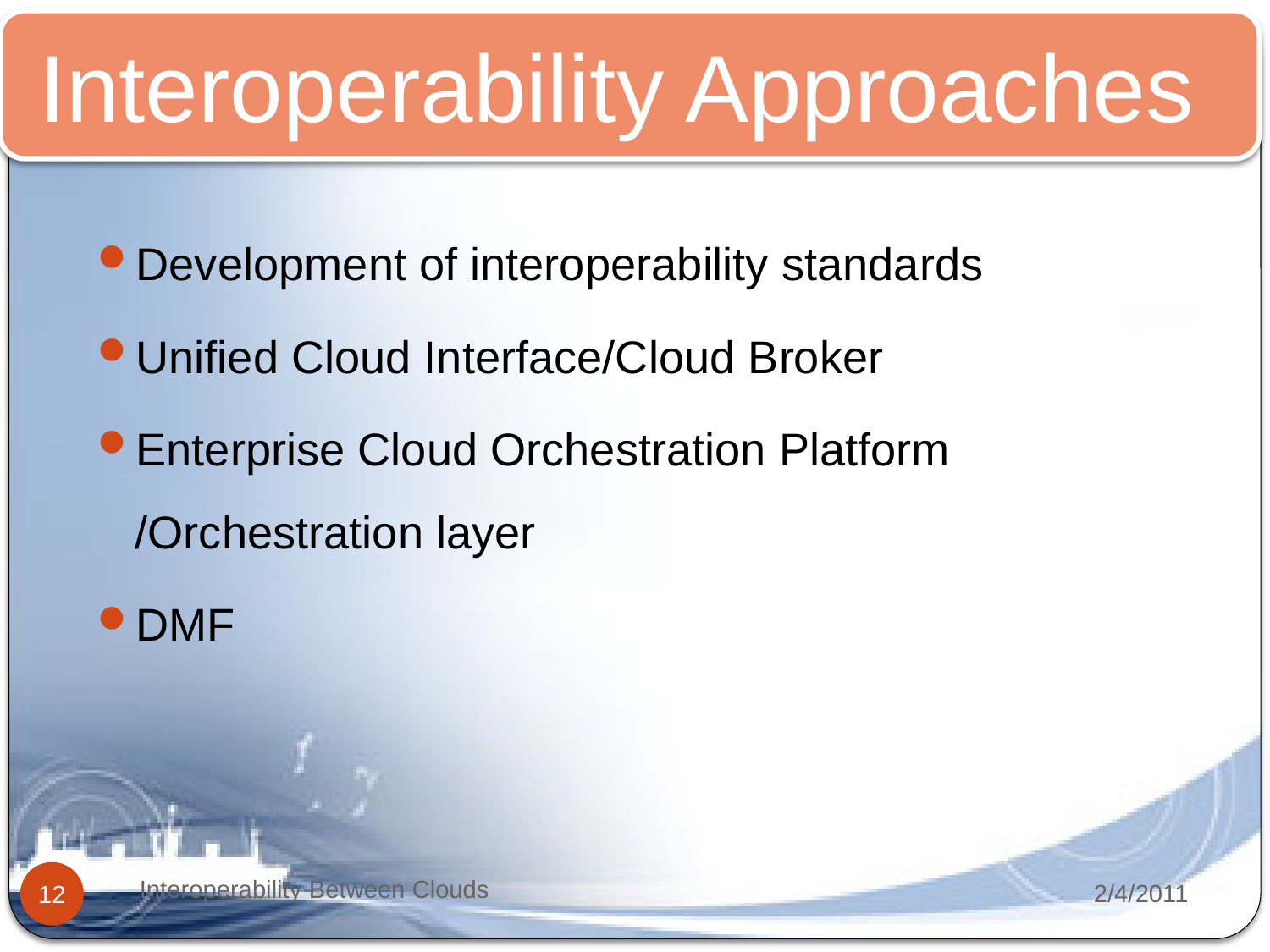

Interoperability Approaches
Development of interoperability standards
Unified Cloud Interface/Cloud Broker
Enterprise Cloud Orchestration Platform /Orchestration layer
DMF

Interoperability Between Clouds
2/4/2011
12